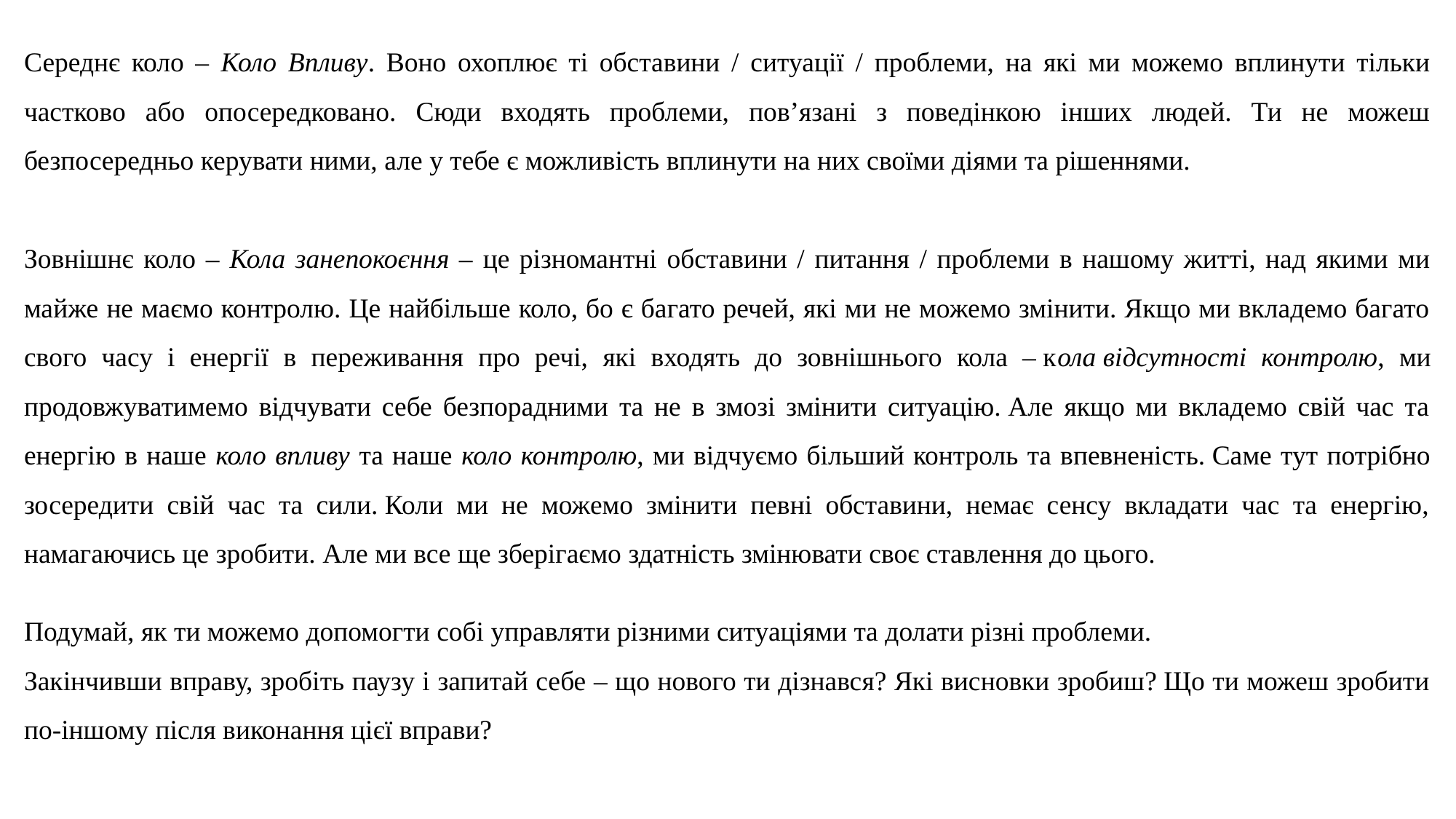

Середнє коло – Коло Впливу. Воно охоплює ті обставини / ситуації / проблеми, на які ми можемо вплинути тільки частково або опосередковано. Сюди входять проблеми, пов’язані з поведінкою інших людей. Ти не можеш безпосередньо керувати ними, але у тебе є можливість вплинути на них своїми діями та рішеннями.

Зовнішнє коло – Кола занепокоєння – це різномантні обставини / питання / проблеми в нашому житті, над якими ми майже не маємо контролю. Це найбільше коло, бо є багато речей, які ми не можемо змінити. Якщо ми вкладемо багато свого часу і енергії в переживання про речі, які входять до зовнішнього кола – кола відсутності контролю, ми продовжуватимемо відчувати себе безпорадними та не в змозі змінити ситуацію. Але якщо ми вкладемо свій час та енергію в наше коло впливу та наше коло контролю, ми відчуємо більший контроль та впевненість. Саме тут потрібно зосередити свій час та сили. Коли ми не можемо змінити певні обставини, немає сенсу вкладати час та енергію, намагаючись це зробити. Але ми все ще зберігаємо здатність змінювати своє ставлення до цього.
Подумай, як ти можемо допомогти собі управляти різними ситуаціями та долати різні проблеми.
Закінчивши вправу, зробіть паузу і запитай себе – що нового ти дізнався? Які висновки зробиш? Що ти можеш зробити по-іншому після виконання цієї вправи?